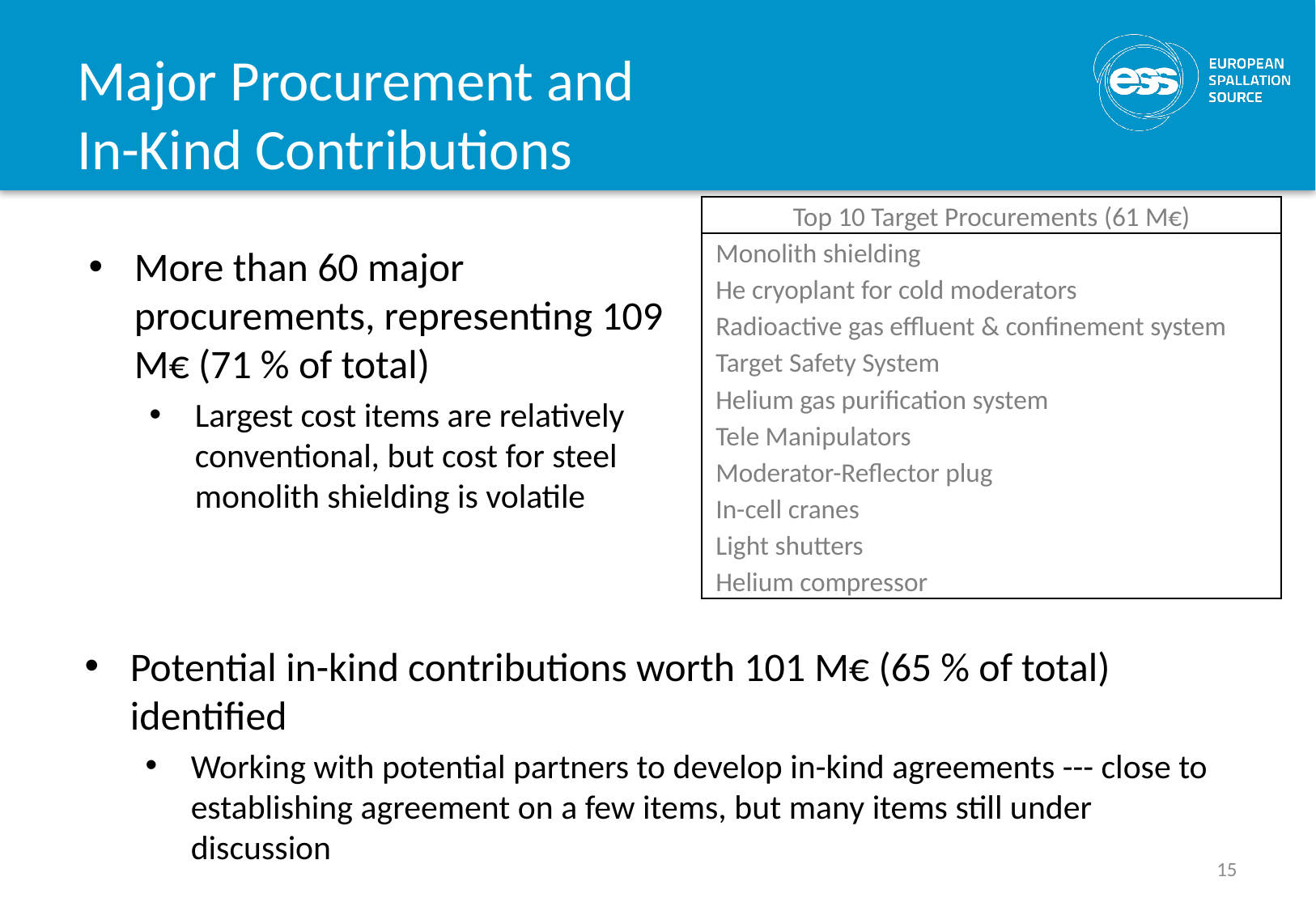

# Major Procurement and In-Kind Contributions
| Top 10 Target Procurements (61 M€) |
| --- |
| Monolith shielding |
| He cryoplant for cold moderators |
| Radioactive gas effluent & confinement system |
| Target Safety System |
| Helium gas purification system |
| Tele Manipulators |
| Moderator-Reflector plug |
| In-cell cranes |
| Light shutters |
| Helium compressor |
More than 60 major procurements, representing 109 M€ (71 % of total)
Largest cost items are relatively conventional, but cost for steel monolith shielding is volatile
Potential in-kind contributions worth 101 M€ (65 % of total) identified
Working with potential partners to develop in-kind agreements --- close to establishing agreement on a few items, but many items still under discussion
15